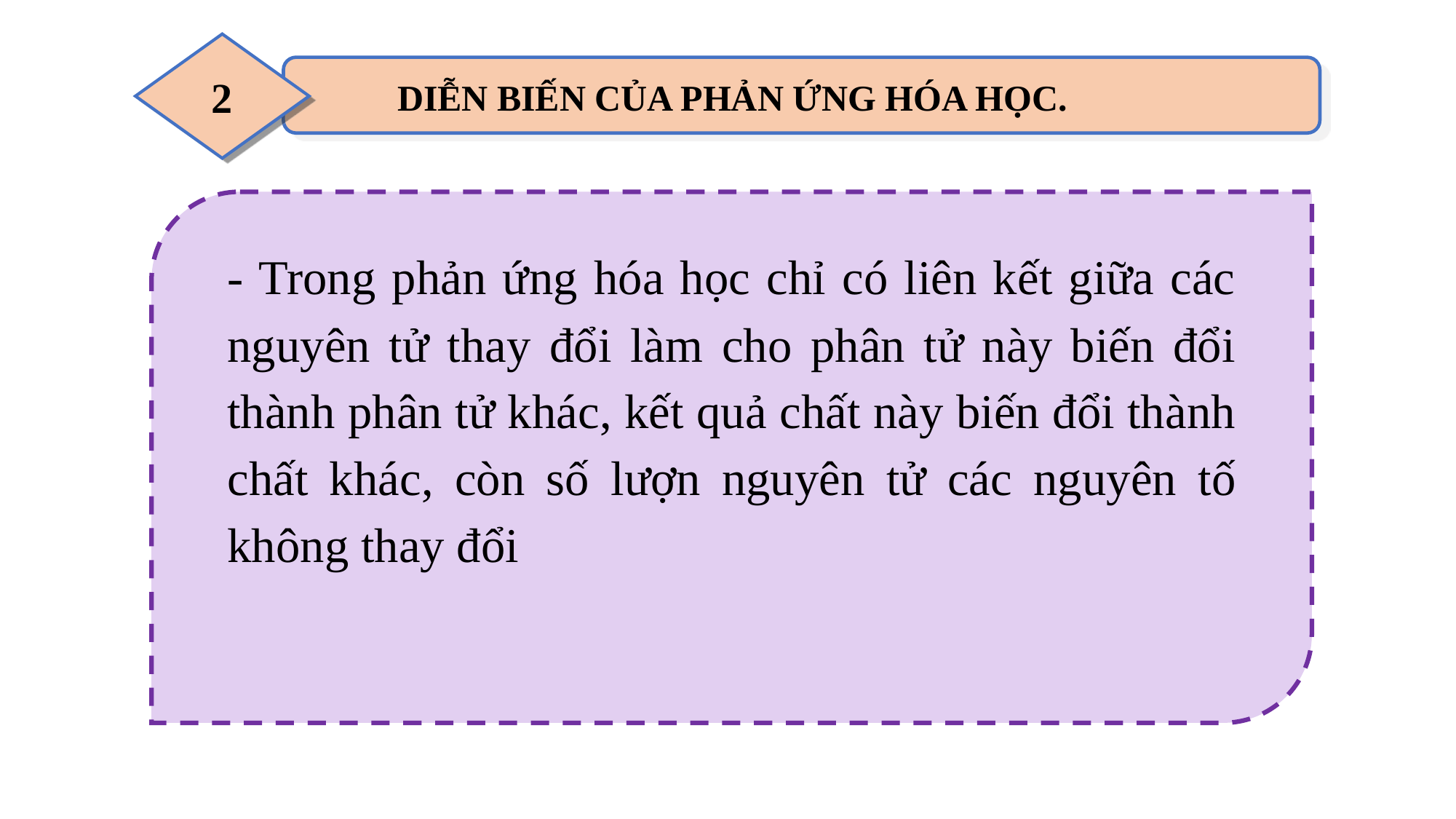

2

DIỄN BIẾN CỦA PHẢN ỨNG HÓA HỌC.

- Trong phản ứng hóa học chỉ có liên kết giữa các nguyên tử thay đổi làm cho phân tử này biến đổi thành phân tử khác, kết quả chất này biến đổi thành chất khác, còn số lượn nguyên tử các nguyên tố không thay đổi